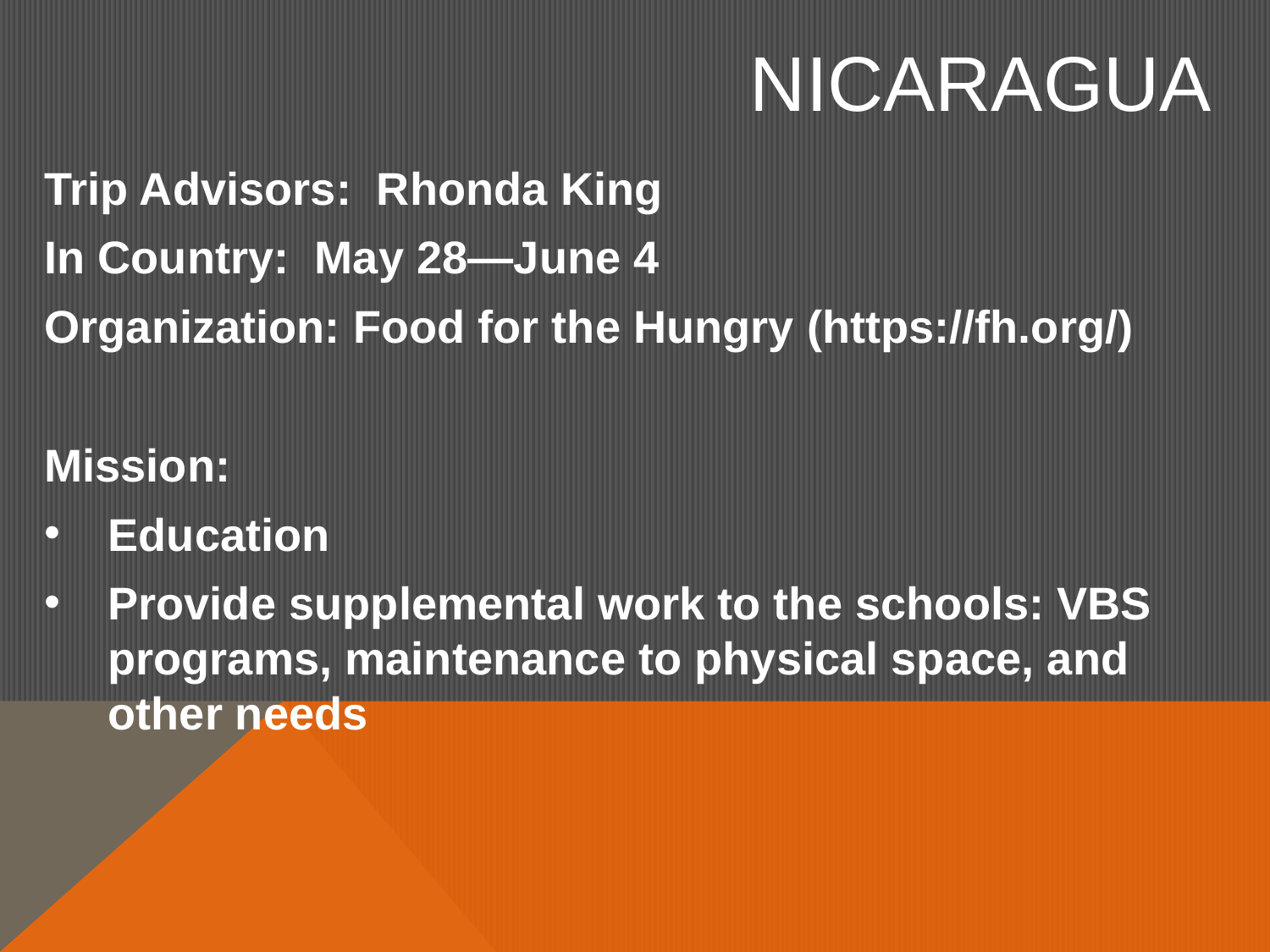

# Nicaragua
Trip Advisors:  Rhonda King
In Country:  May 28—June 4
Organization: Food for the Hungry (https://fh.org/)

Mission:
Education
Provide supplemental work to the schools: VBS programs, maintenance to physical space, and other needs